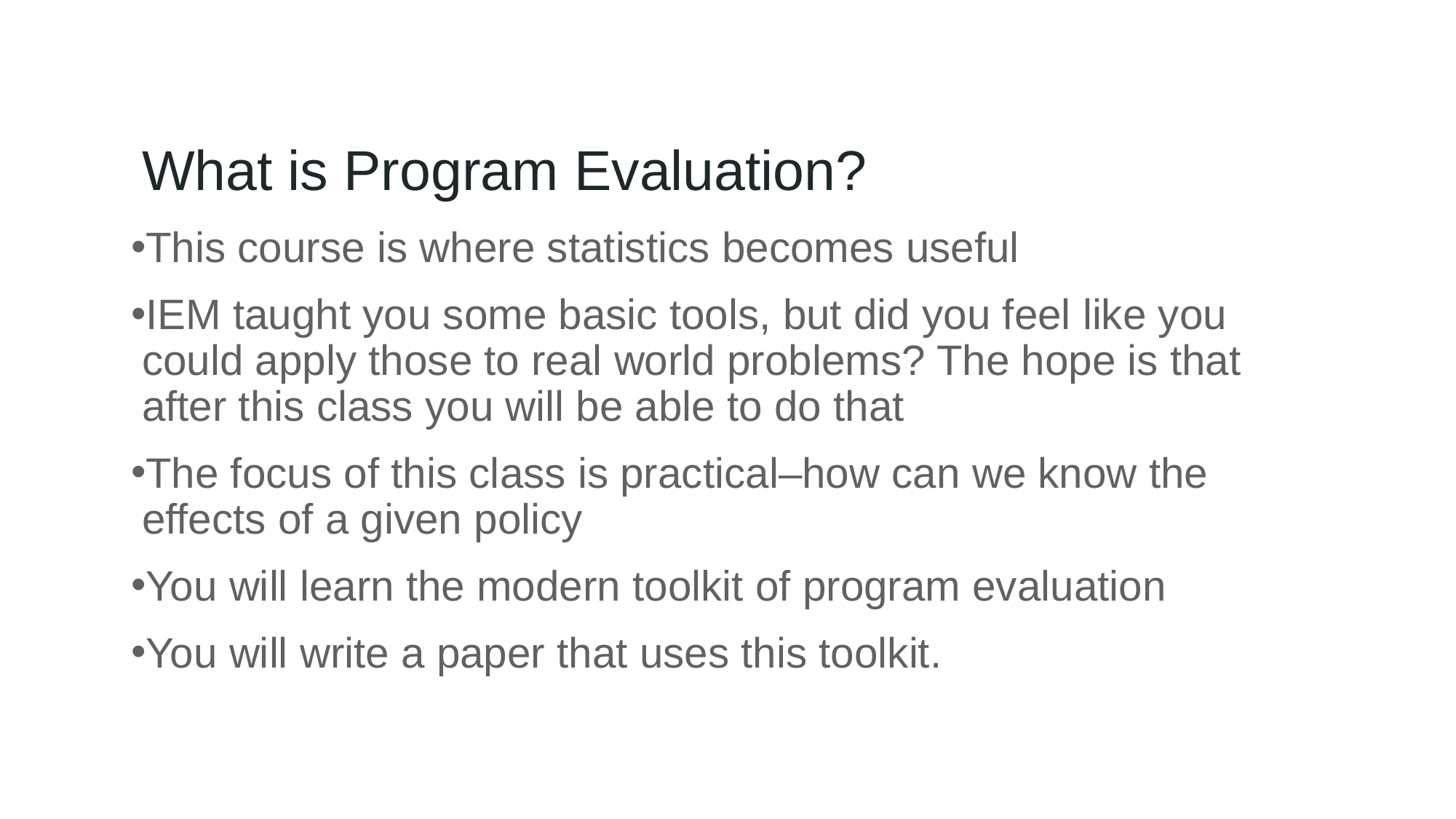

# What is Program Evaluation?
This course is where statistics becomes useful
IEM taught you some basic tools, but did you feel like you could apply those to real world problems? The hope is that after this class you will be able to do that
The focus of this class is practical–how can we know the effects of a given policy
You will learn the modern toolkit of program evaluation
You will write a paper that uses this toolkit.